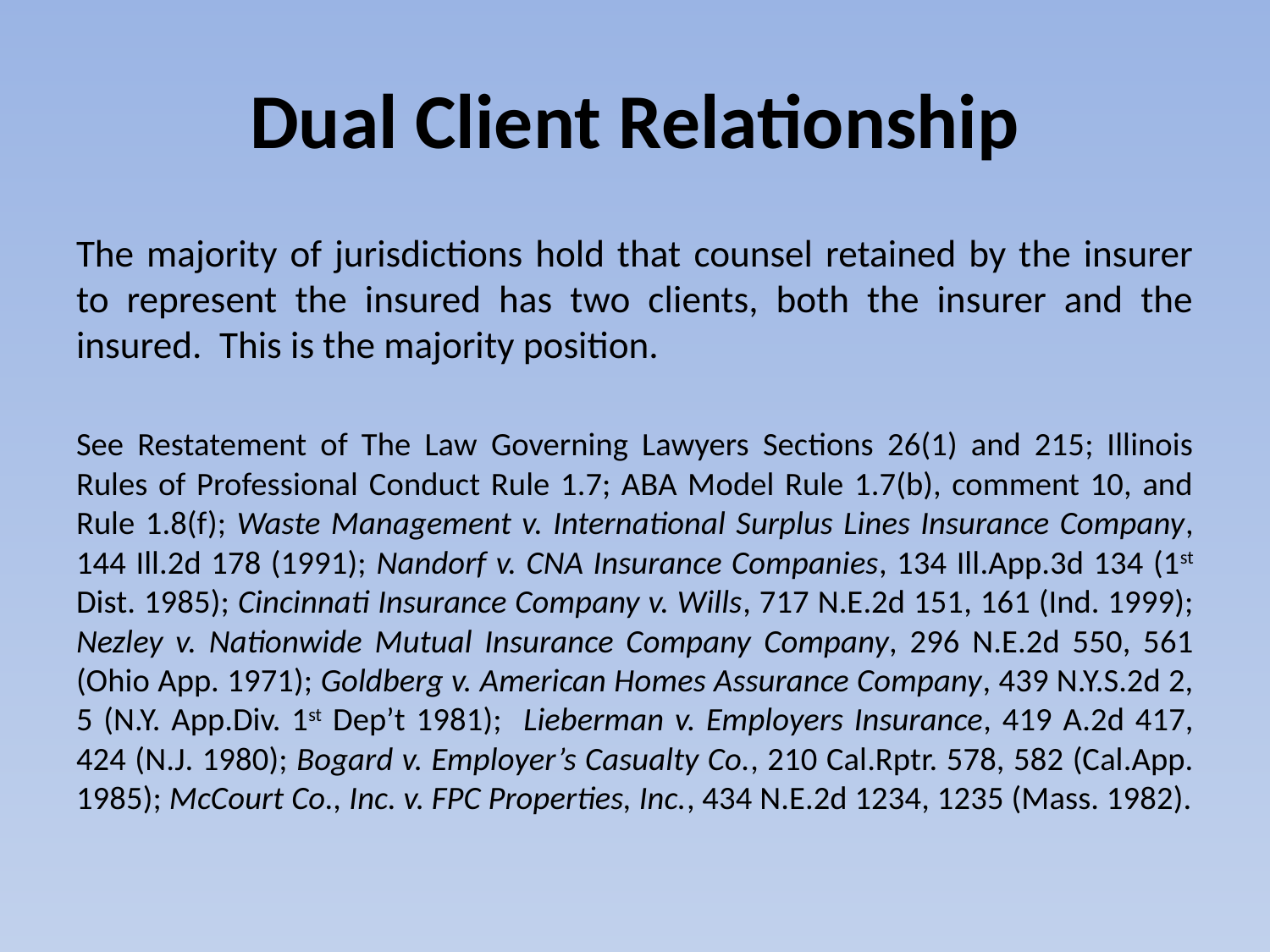

# Dual Client Relationship
The majority of jurisdictions hold that counsel retained by the insurer to represent the insured has two clients, both the insurer and the insured.  This is the majority position.

See Restatement of The Law Governing Lawyers Sections 26(1) and 215; Illinois Rules of Professional Conduct Rule 1.7; ABA Model Rule 1.7(b), comment 10, and Rule 1.8(f); Waste Management v. International Surplus Lines Insurance Company, 144 Ill.2d 178 (1991); Nandorf v. CNA Insurance Companies, 134 Ill.App.3d 134 (1st Dist. 1985); Cincinnati Insurance Company v. Wills, 717 N.E.2d 151, 161 (Ind. 1999); Nezley v. Nationwide Mutual Insurance Company Company, 296 N.E.2d 550, 561 (Ohio App. 1971); Goldberg v. American Homes Assurance Company, 439 N.Y.S.2d 2, 5 (N.Y. App.Div. 1st Dep’t 1981);  Lieberman v. Employers Insurance, 419 A.2d 417, 424 (N.J. 1980); Bogard v. Employer’s Casualty Co., 210 Cal.Rptr. 578, 582 (Cal.App. 1985); McCourt Co., Inc. v. FPC Properties, Inc., 434 N.E.2d 1234, 1235 (Mass. 1982).